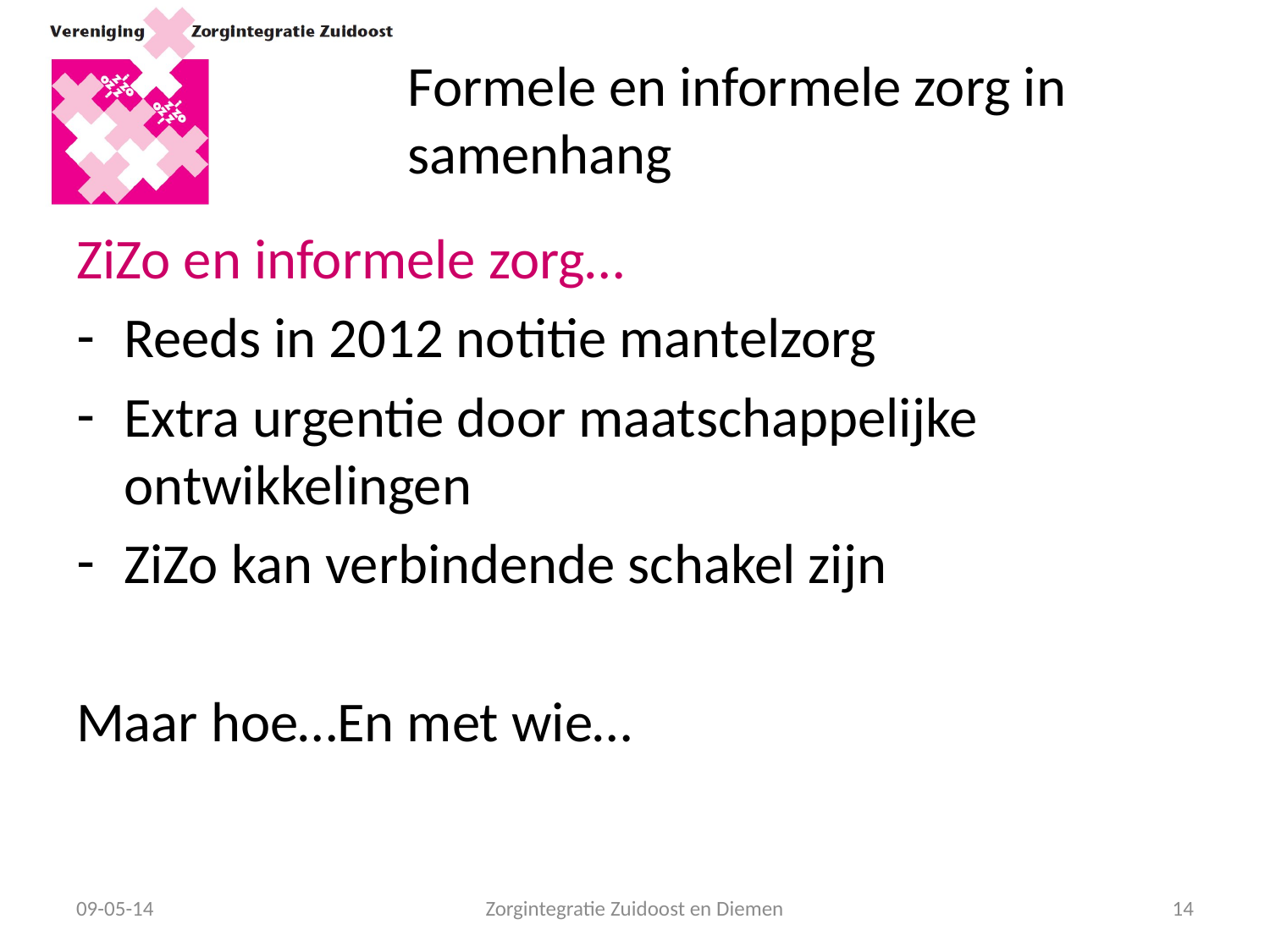

# Formele en informele zorg in samenhang
ZiZo en informele zorg…
Reeds in 2012 notitie mantelzorg
Extra urgentie door maatschappelijke ontwikkelingen
ZiZo kan verbindende schakel zijn

Maar hoe…En met wie…
09-05-14
Zorgintegratie Zuidoost en Diemen
14